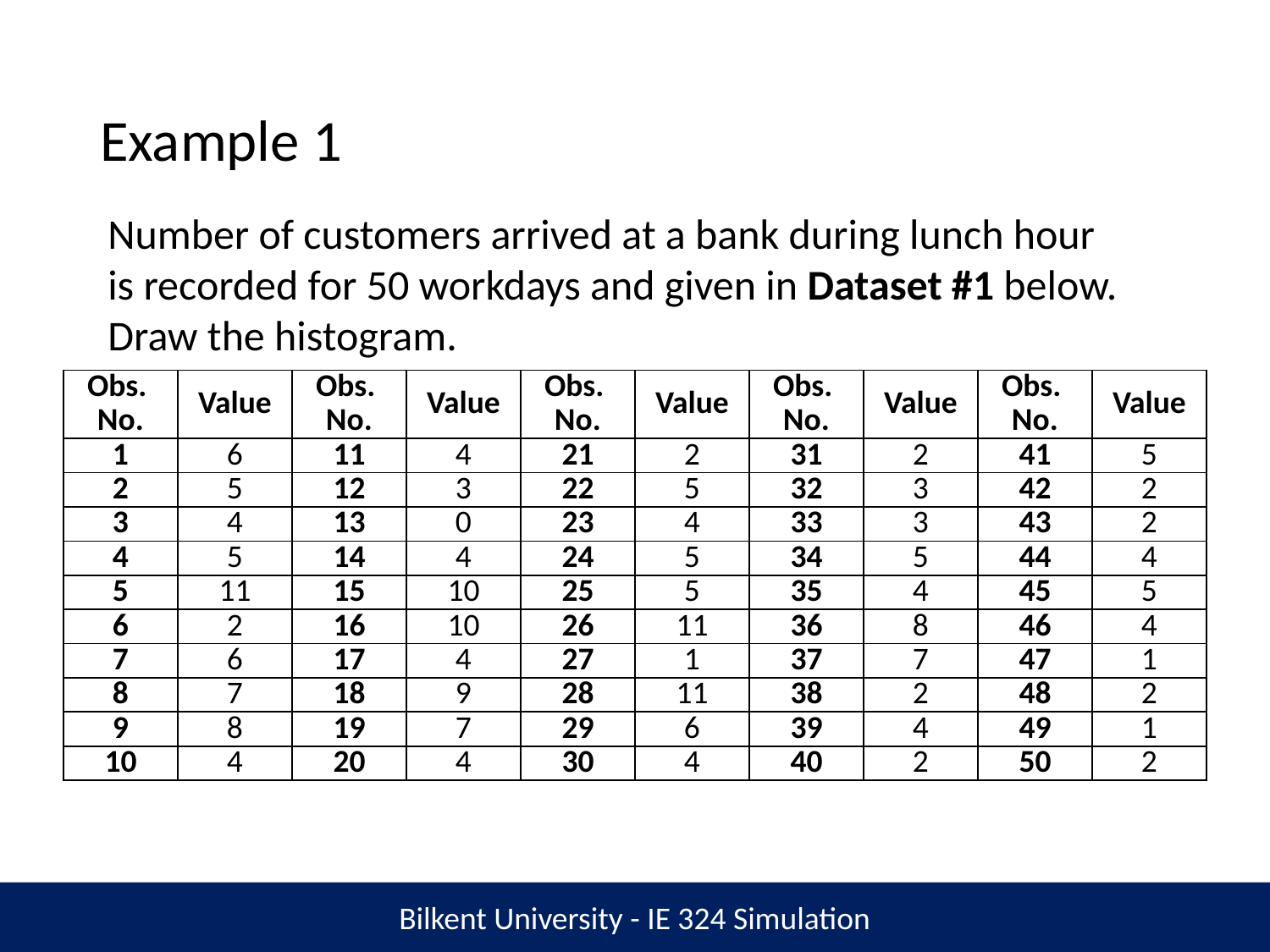

# Example 1
Number of customers arrived at a bank during lunch hour
is recorded for 50 workdays and given in Dataset #1 below.
Draw the histogram.
| Obs. No. | Value | Obs. No. | Value | Obs. No. | Value | Obs. No. | Value | Obs. No. | Value |
| --- | --- | --- | --- | --- | --- | --- | --- | --- | --- |
| 1 | 6 | 11 | 4 | 21 | 2 | 31 | 2 | 41 | 5 |
| 2 | 5 | 12 | 3 | 22 | 5 | 32 | 3 | 42 | 2 |
| 3 | 4 | 13 | 0 | 23 | 4 | 33 | 3 | 43 | 2 |
| 4 | 5 | 14 | 4 | 24 | 5 | 34 | 5 | 44 | 4 |
| 5 | 11 | 15 | 10 | 25 | 5 | 35 | 4 | 45 | 5 |
| 6 | 2 | 16 | 10 | 26 | 11 | 36 | 8 | 46 | 4 |
| 7 | 6 | 17 | 4 | 27 | 1 | 37 | 7 | 47 | 1 |
| 8 | 7 | 18 | 9 | 28 | 11 | 38 | 2 | 48 | 2 |
| 9 | 8 | 19 | 7 | 29 | 6 | 39 | 4 | 49 | 1 |
| 10 | 4 | 20 | 4 | 30 | 4 | 40 | 2 | 50 | 2 |